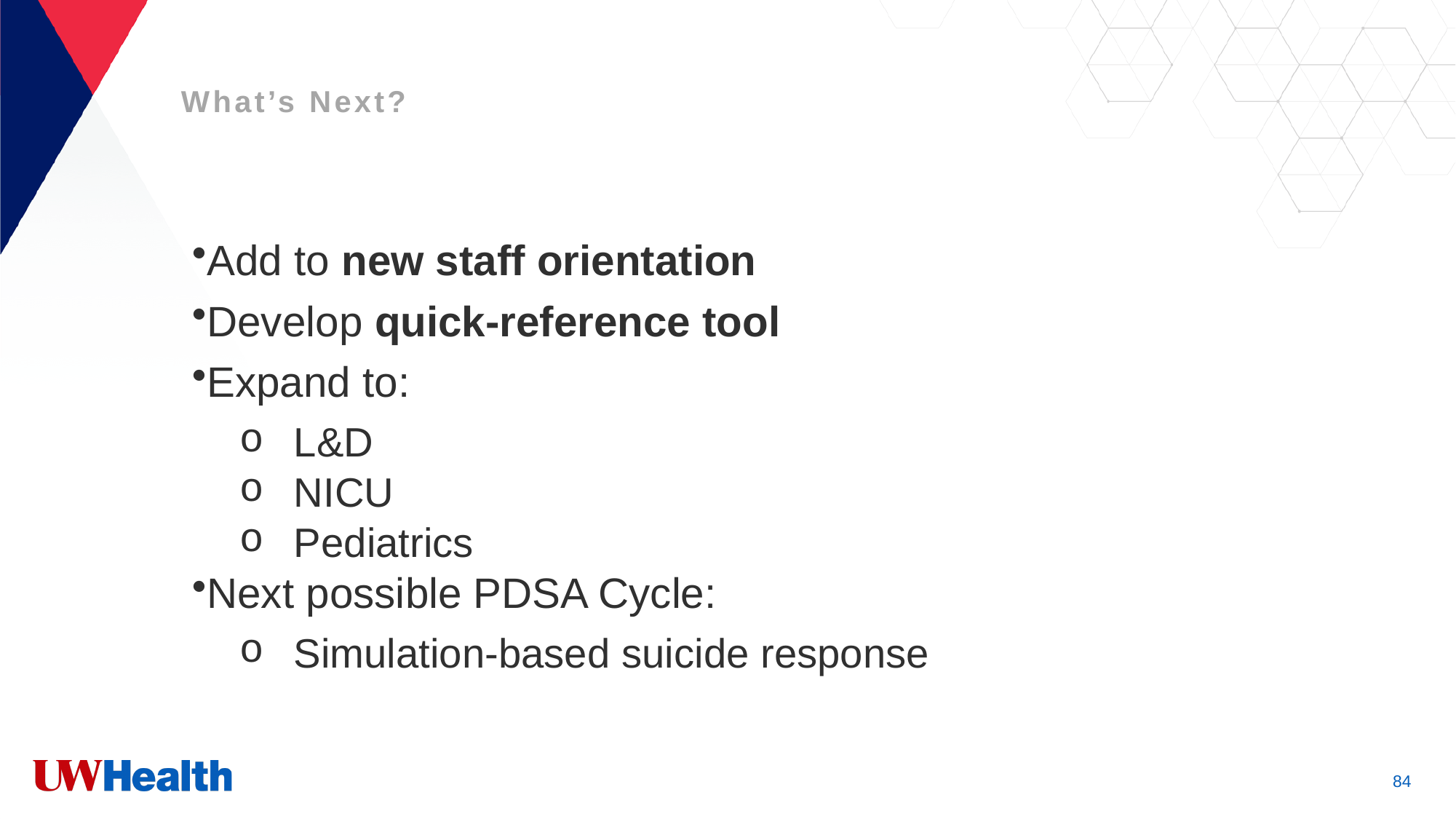

# What’s Next?

Add to new staff orientation
Develop quick-reference tool
Expand to:
L&D
NICU
Pediatrics
Next possible PDSA Cycle:
Simulation-based suicide response

84